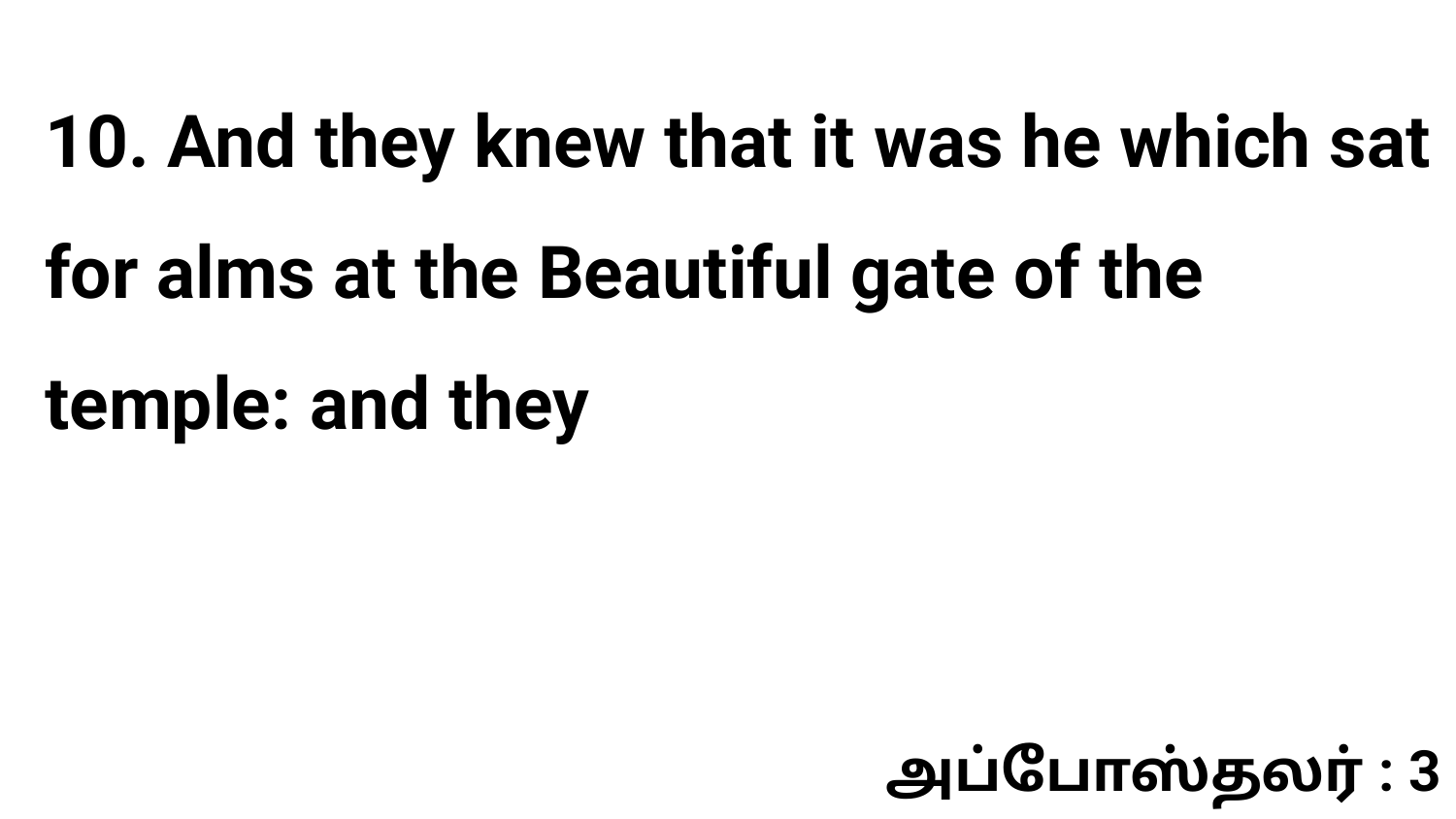

10. And they knew that it was he which sat for alms at the Beautiful gate of the temple: and they
அப்போஸ்தலர் : 3